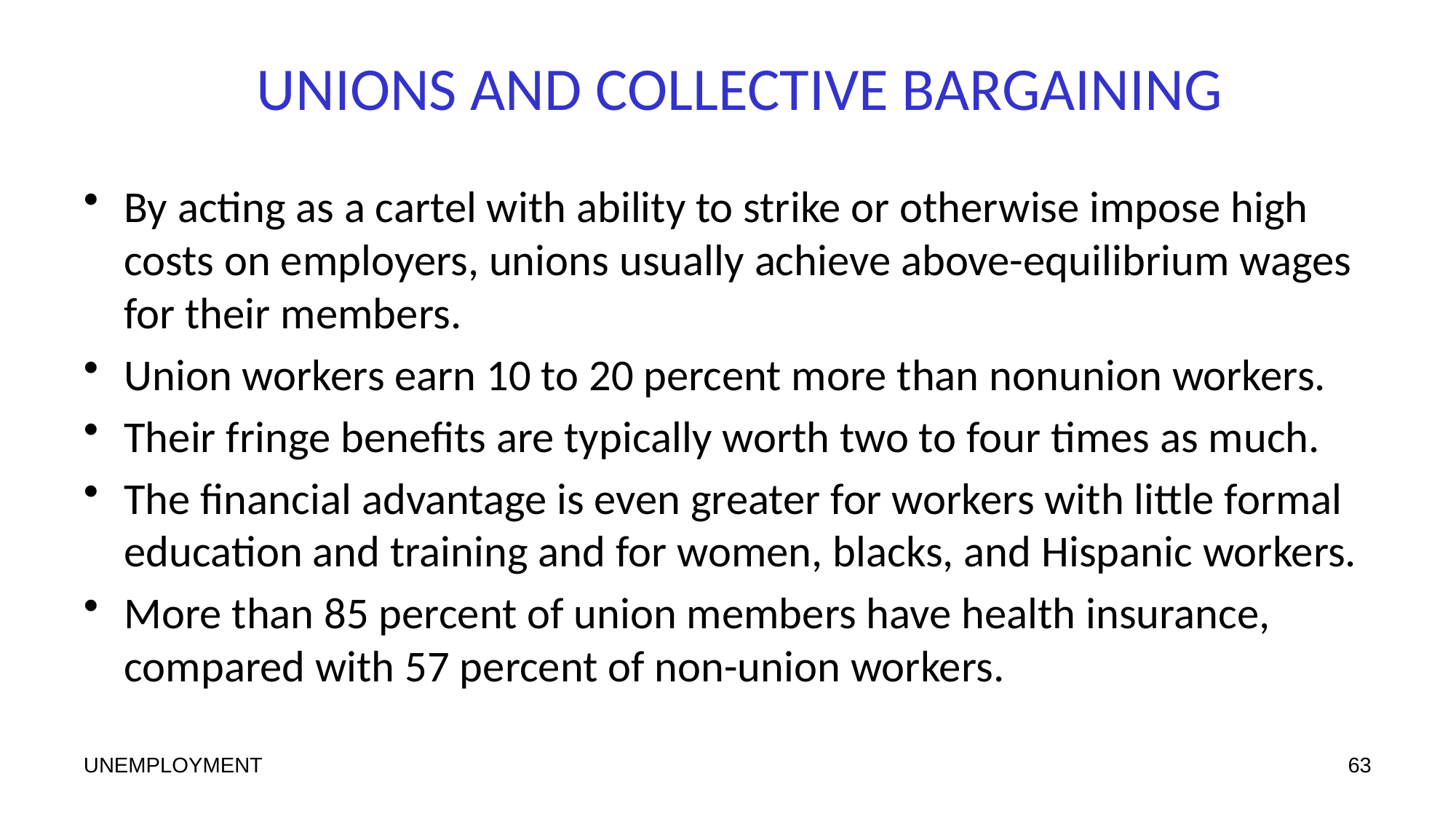

# UNIONS AND COLLECTIVE BARGAINING
By acting as a cartel with ability to strike or otherwise impose high costs on employers, unions usually achieve above-equilibrium wages for their members.
Union workers earn 10 to 20 percent more than nonunion workers.
Their fringe benefits are typically worth two to four times as much.
The financial advantage is even greater for workers with little formal education and training and for women, blacks, and Hispanic workers.
More than 85 percent of union members have health insurance, compared with 57 percent of non-union workers.
UNEMPLOYMENT
63